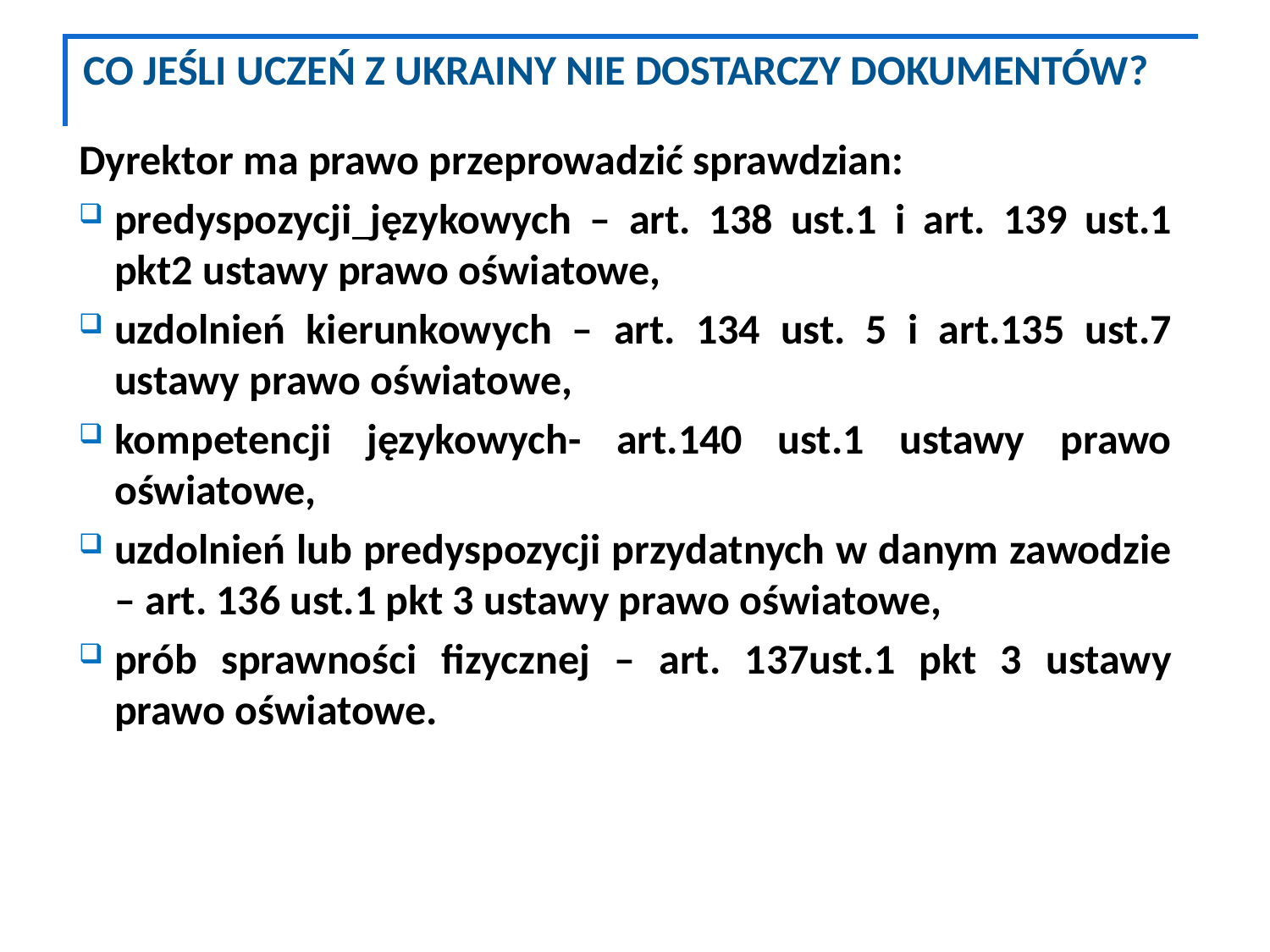

# CO JEŚLI UCZEŃ Z UKRAINY NIE DOSTARCZY DOKUMENTÓW?
Dyrektor ma prawo przeprowadzić sprawdzian:
predyspozycji językowych – art. 138 ust.1 i art. 139 ust.1 pkt2 ustawy prawo oświatowe,
uzdolnień kierunkowych – art. 134 ust. 5 i art.135 ust.7 ustawy prawo oświatowe,
kompetencji językowych- art.140 ust.1 ustawy prawo oświatowe,
uzdolnień lub predyspozycji przydatnych w danym zawodzie – art. 136 ust.1 pkt 3 ustawy prawo oświatowe,
prób sprawności fizycznej – art. 137ust.1 pkt 3 ustawy prawo oświatowe.